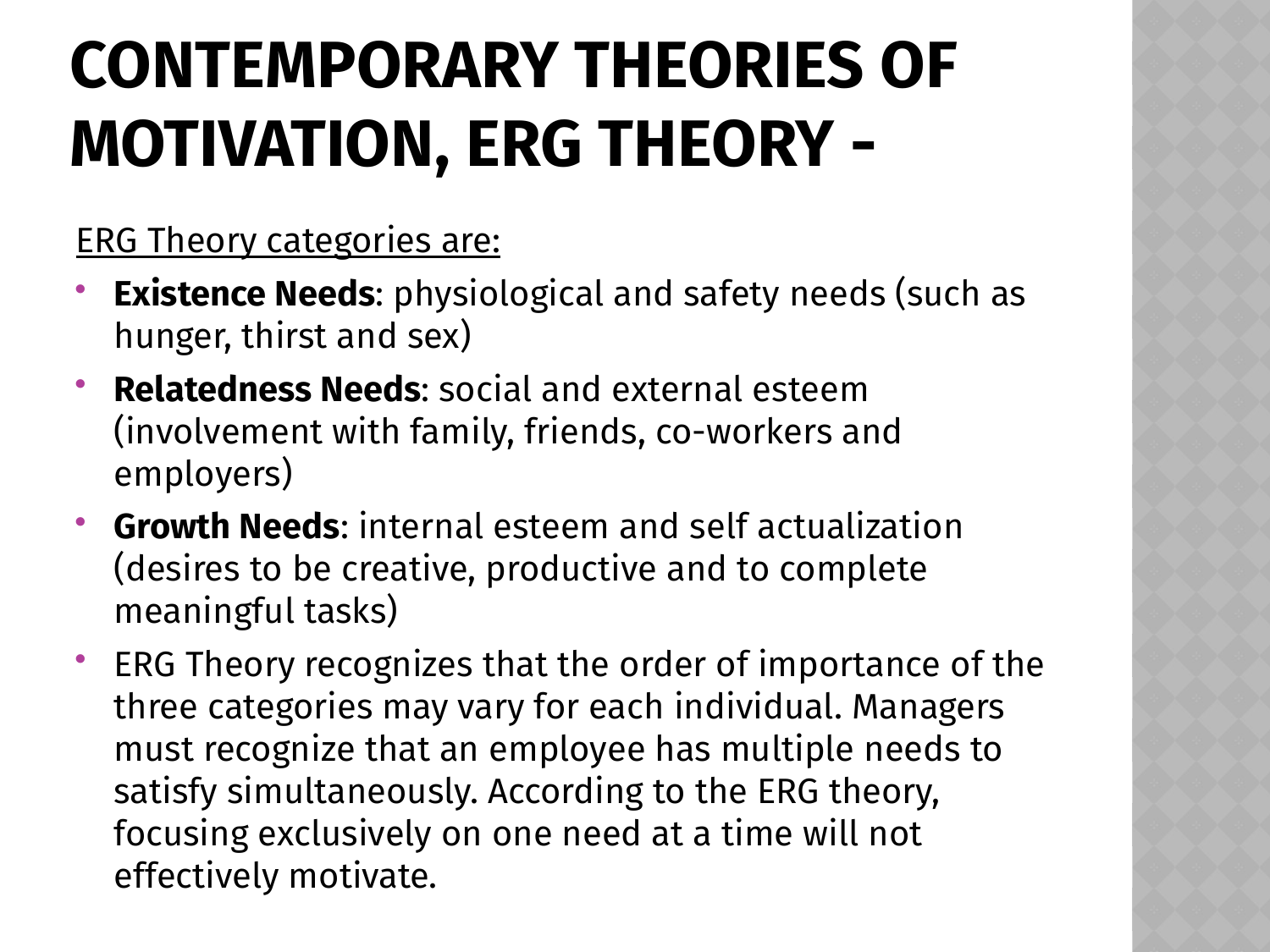

# Contemporary theories of motivation, erg theory -
ERG Theory categories are:
Existence Needs: physiological and safety needs (such as hunger, thirst and sex)
Relatedness Needs: social and external esteem (involvement with family, friends, co-workers and employers)
Growth Needs: internal esteem and self actualization (desires to be creative, productive and to complete meaningful tasks)
ERG Theory recognizes that the order of importance of the three categories may vary for each individual. Managers must recognize that an employee has multiple needs to satisfy simultaneously. According to the ERG theory, focusing exclusively on one need at a time will not effectively motivate.